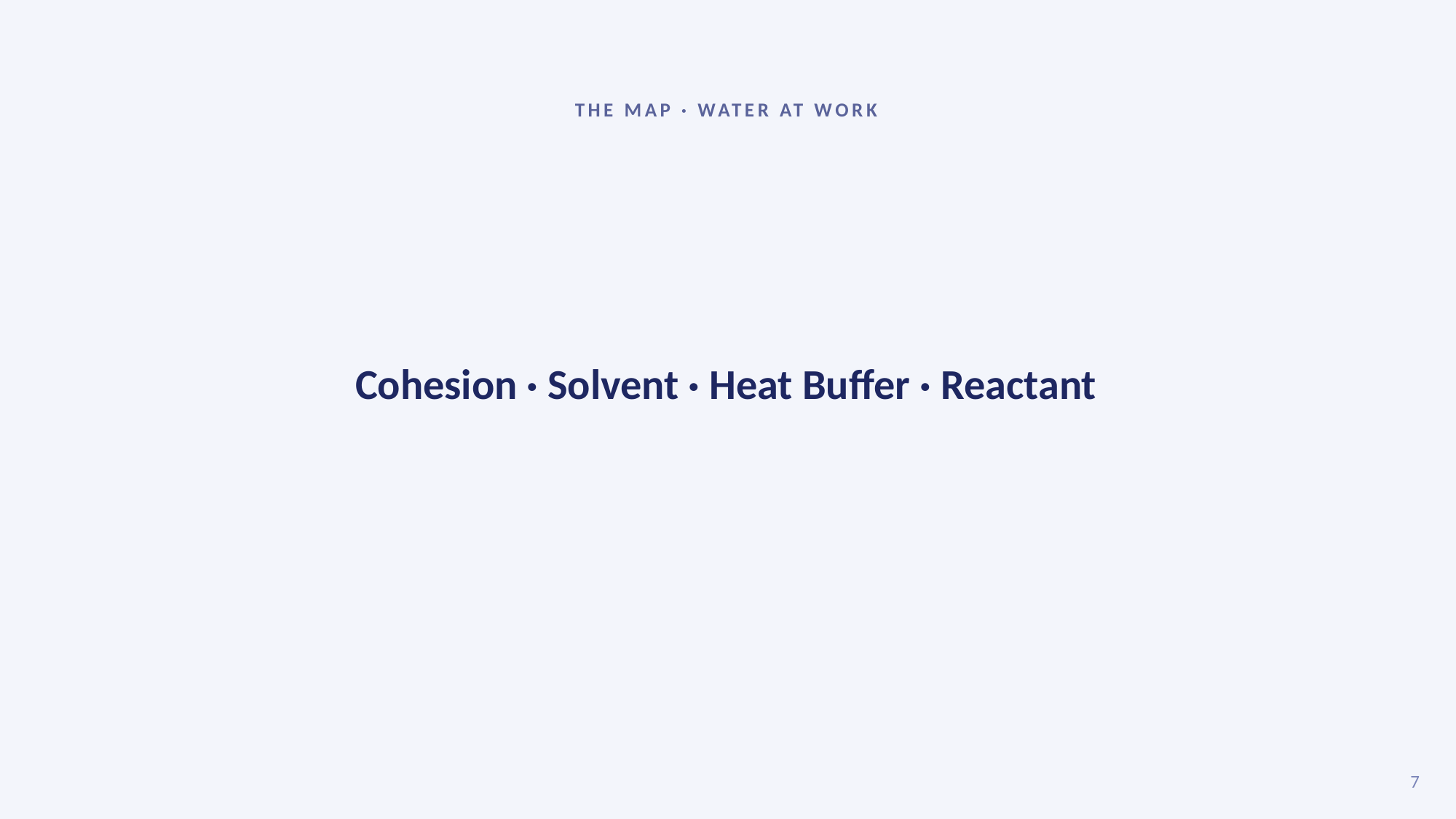

THE MAP · WATER AT WORK
Cohesion · Solvent · Heat Buffer · Reactant
7